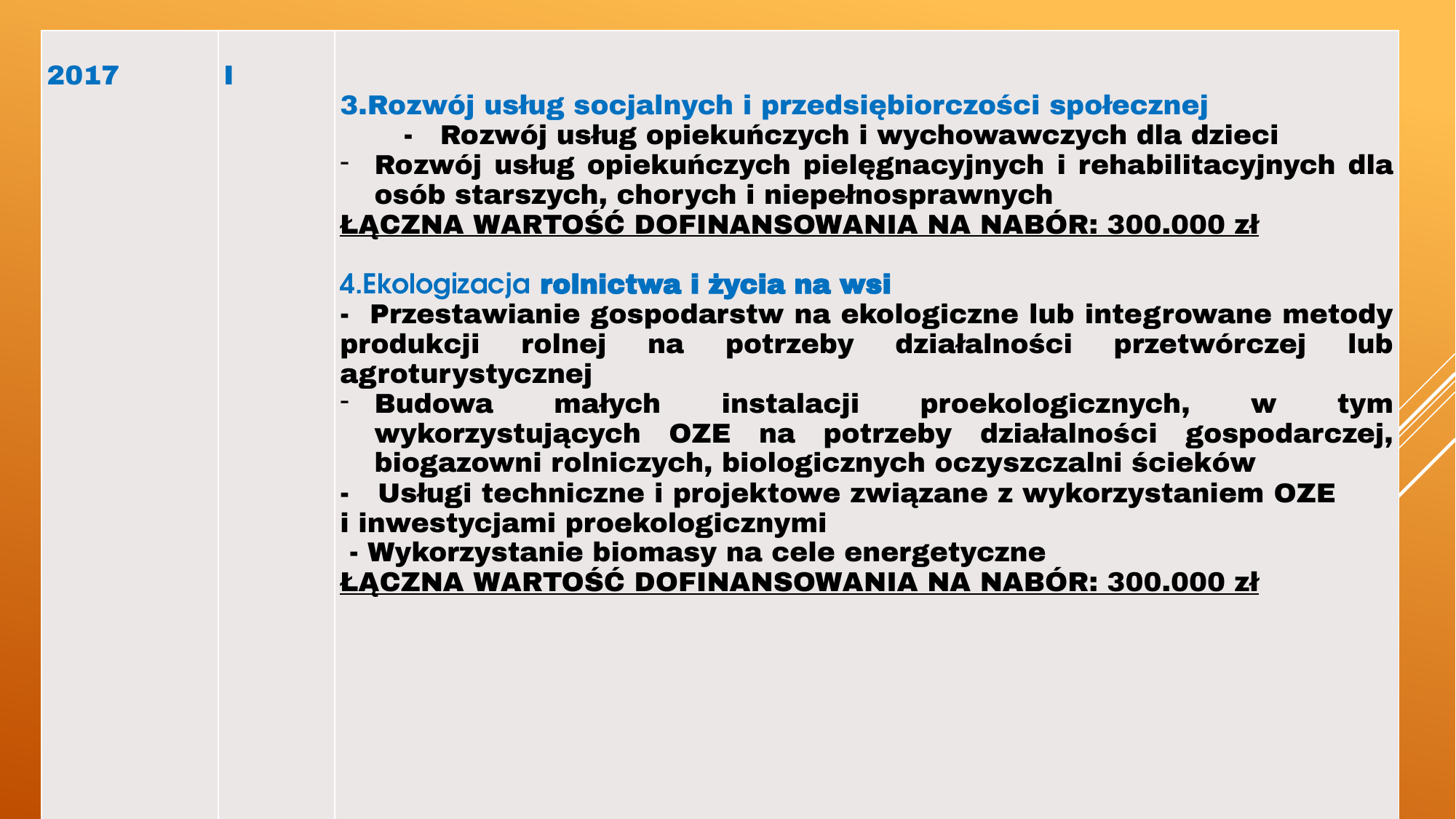

| 2017 | I | 3.Rozwój usług socjalnych i przedsiębiorczości społecznej - Rozwój usług opiekuńczych i wychowawczych dla dzieci Rozwój usług opiekuńczych pielęgnacyjnych i rehabilitacyjnych dla osób starszych, chorych i niepełnosprawnych ŁĄCZNA WARTOŚĆ DOFINANSOWANIA NA NABÓR: 300.000 zł 4.Ekologizacja rolnictwa i życia na wsi - Przestawianie gospodarstw na ekologiczne lub integrowane metody produkcji rolnej na potrzeby działalności przetwórczej lub agroturystycznej Budowa małych instalacji proekologicznych, w tym wykorzystujących OZE na potrzeby działalności gospodarczej, biogazowni rolniczych, biologicznych oczyszczalni ścieków - Usługi techniczne i projektowe związane z wykorzystaniem OZE i inwestycjami proekologicznymi  - Wykorzystanie biomasy na cele energetyczne ŁĄCZNA WARTOŚĆ DOFINANSOWANIA NA NABÓR: 300.000 zł |
| --- | --- | --- |